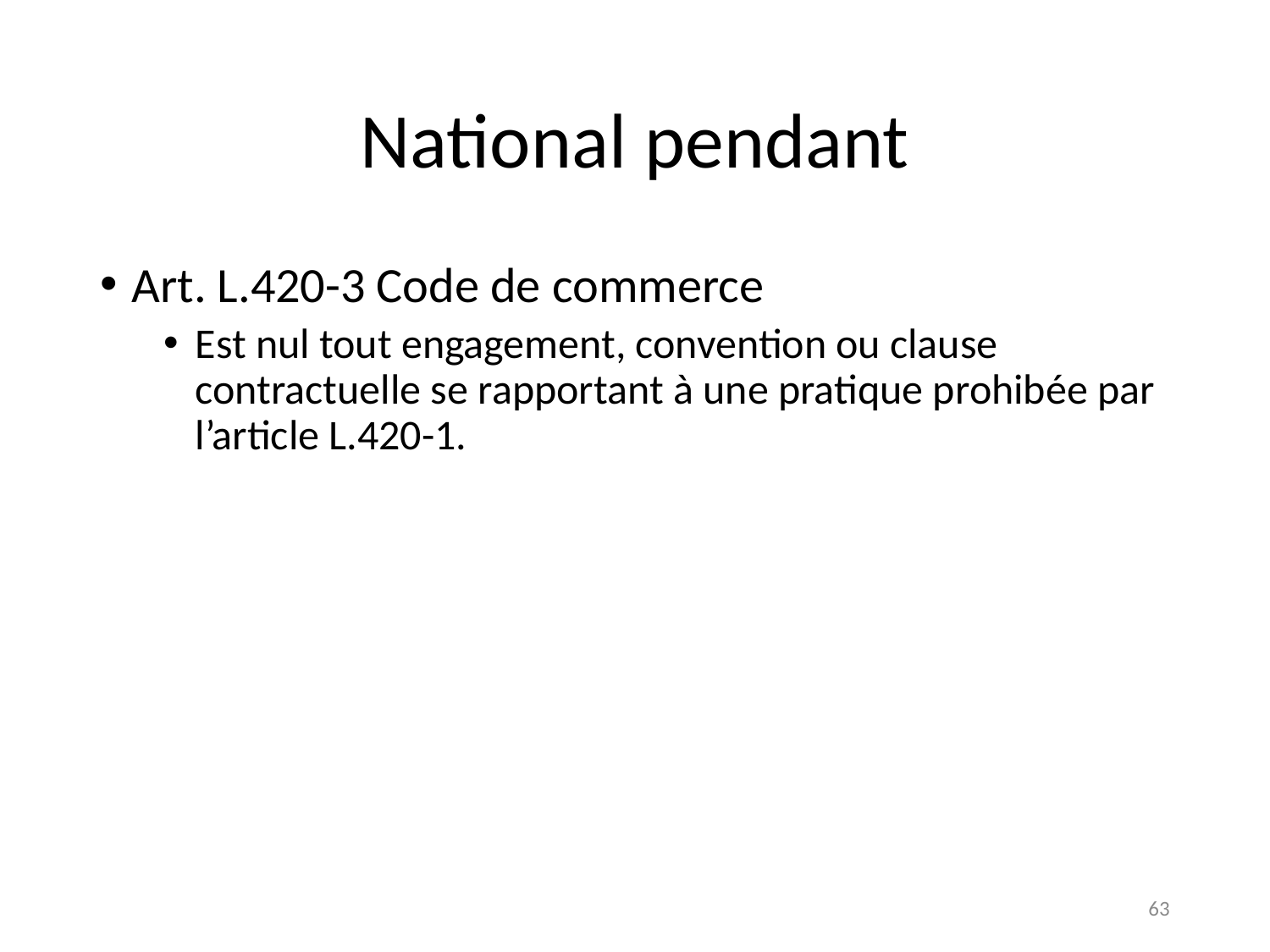

# National pendant
Art. L.420-3 Code de commerce
Est nul tout engagement, convention ou clause contractuelle se rapportant à une pratique prohibée par l’article L.420-1.
63